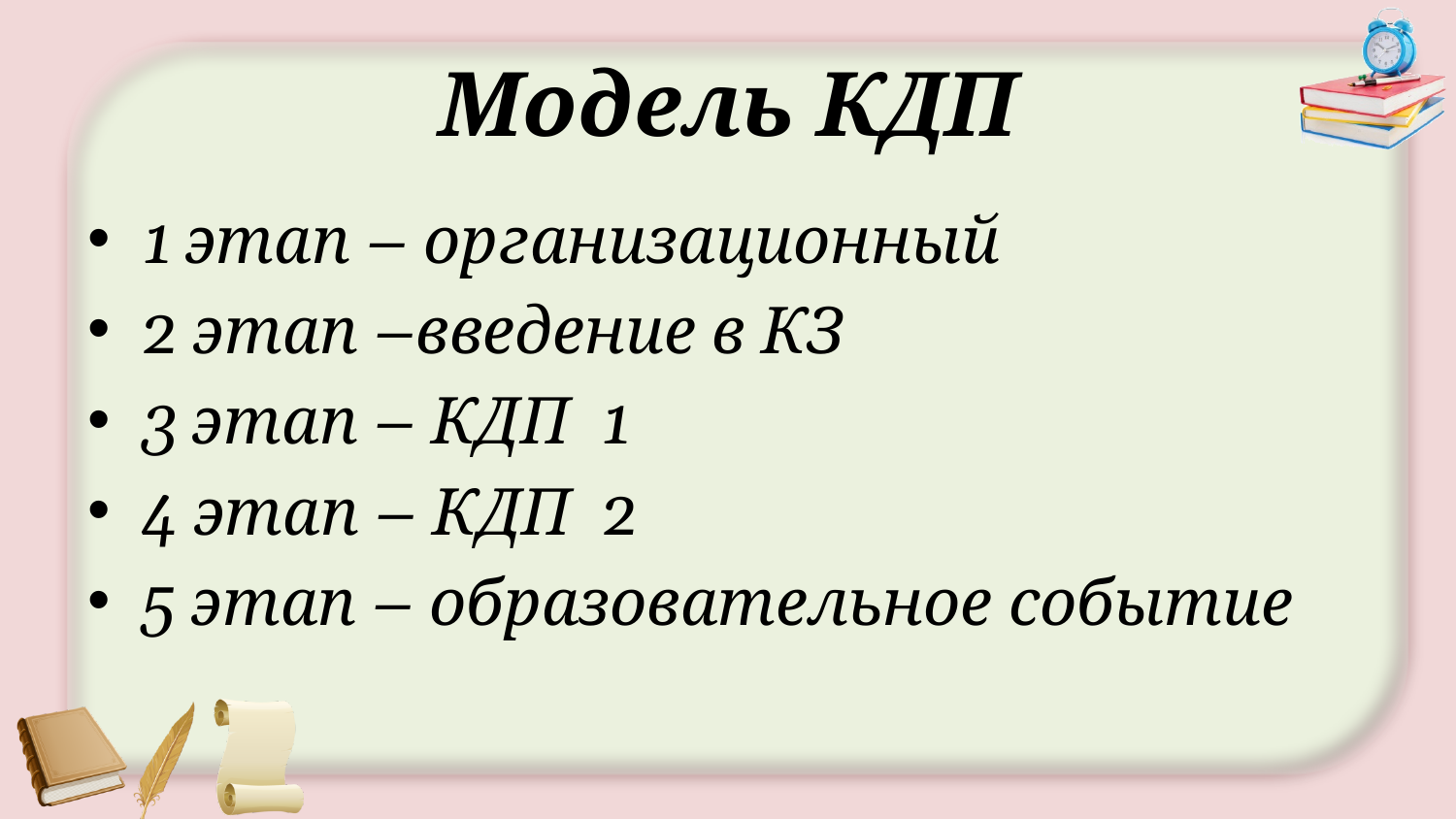

# Модель КДП
1 этап – организационный
2 этап –введение в КЗ
3 этап – КДП  1
4 этап – КДП  2
5 этап – образовательное событие